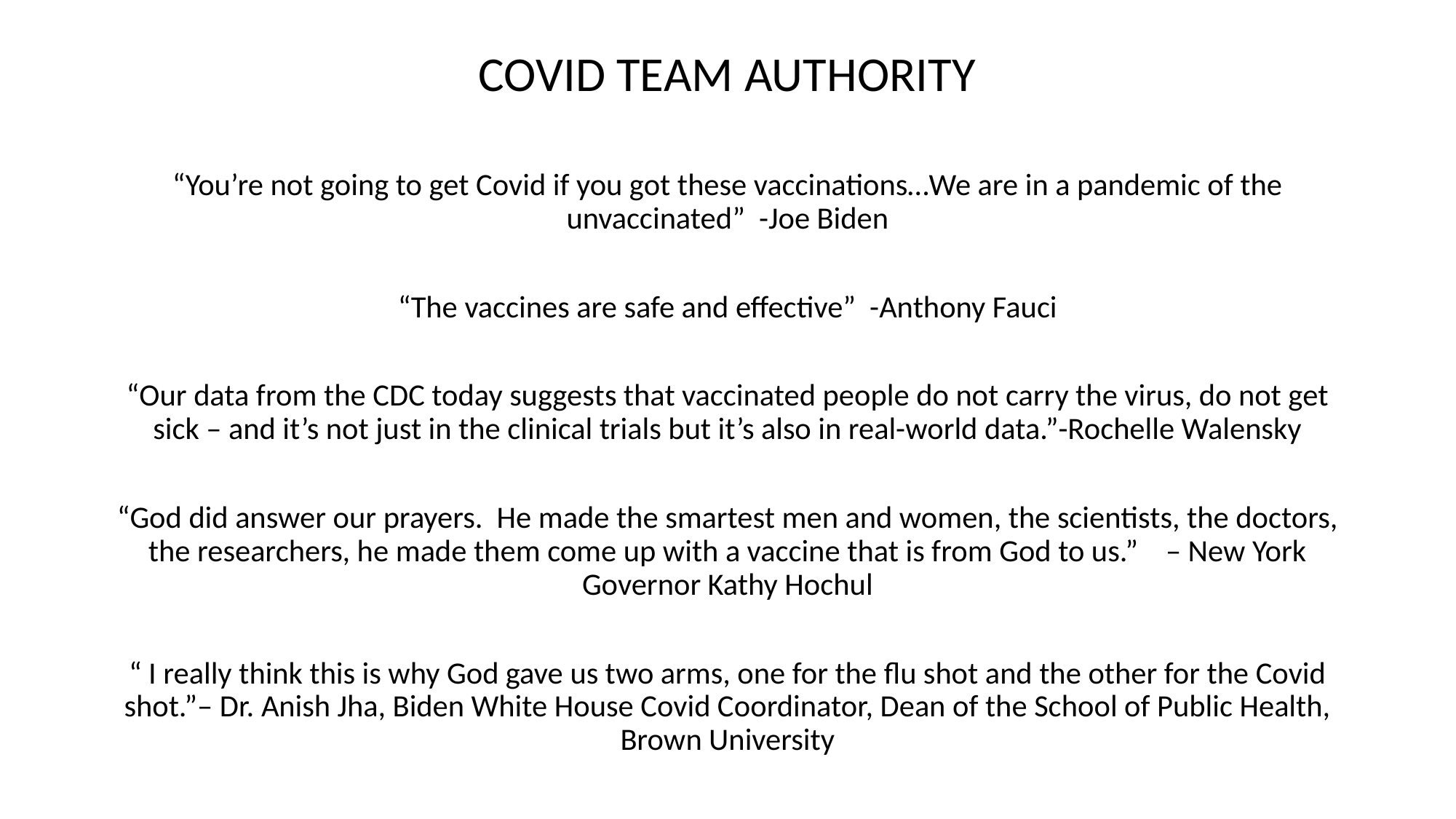

# COVID TEAM AUTHORITY

“You’re not going to get Covid if you got these vaccinations…We are in a pandemic of the unvaccinated”  -Joe Biden

“The vaccines are safe and effective”  -Anthony Fauci

“Our data from the CDC today suggests that vaccinated people do not carry the virus, do not get sick – and it’s not just in the clinical trials but it’s also in real-world data.”-Rochelle Walensky

“God did answer our prayers.  He made the smartest men and women, the scientists, the doctors, the researchers, he made them come up with a vaccine that is from God to us.”    – New York Governor Kathy Hochul

“ I really think this is why God gave us two arms, one for the flu shot and the other for the Covid shot.”– Dr. Anish Jha, Biden White House Covid Coordinator, Dean of the School of Public Health, Brown University